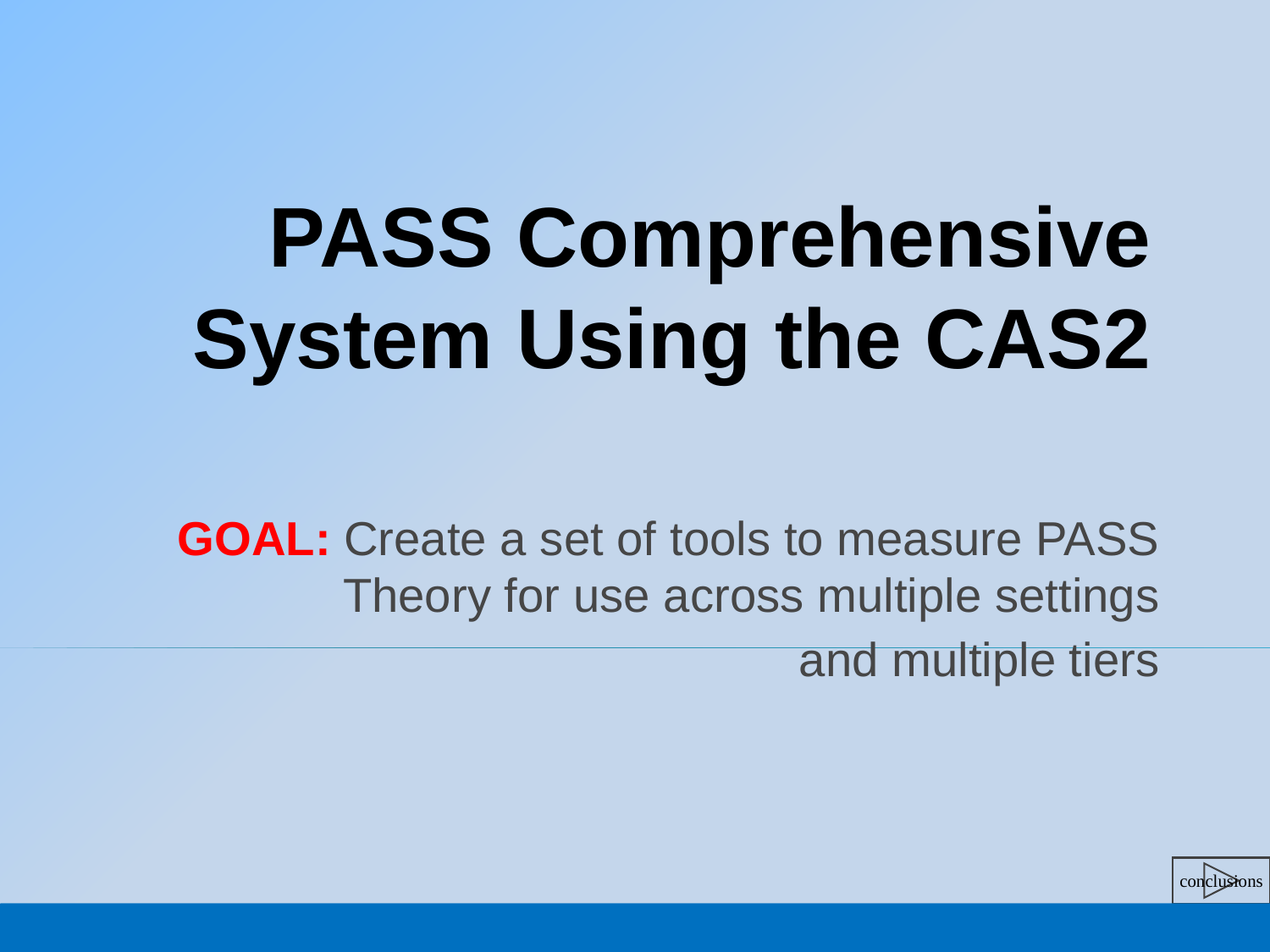

# PASS Comprehensive System Using the CAS2
GOAL: Create a set of tools to measure PASS Theory for use across multiple settings
and multiple tiers